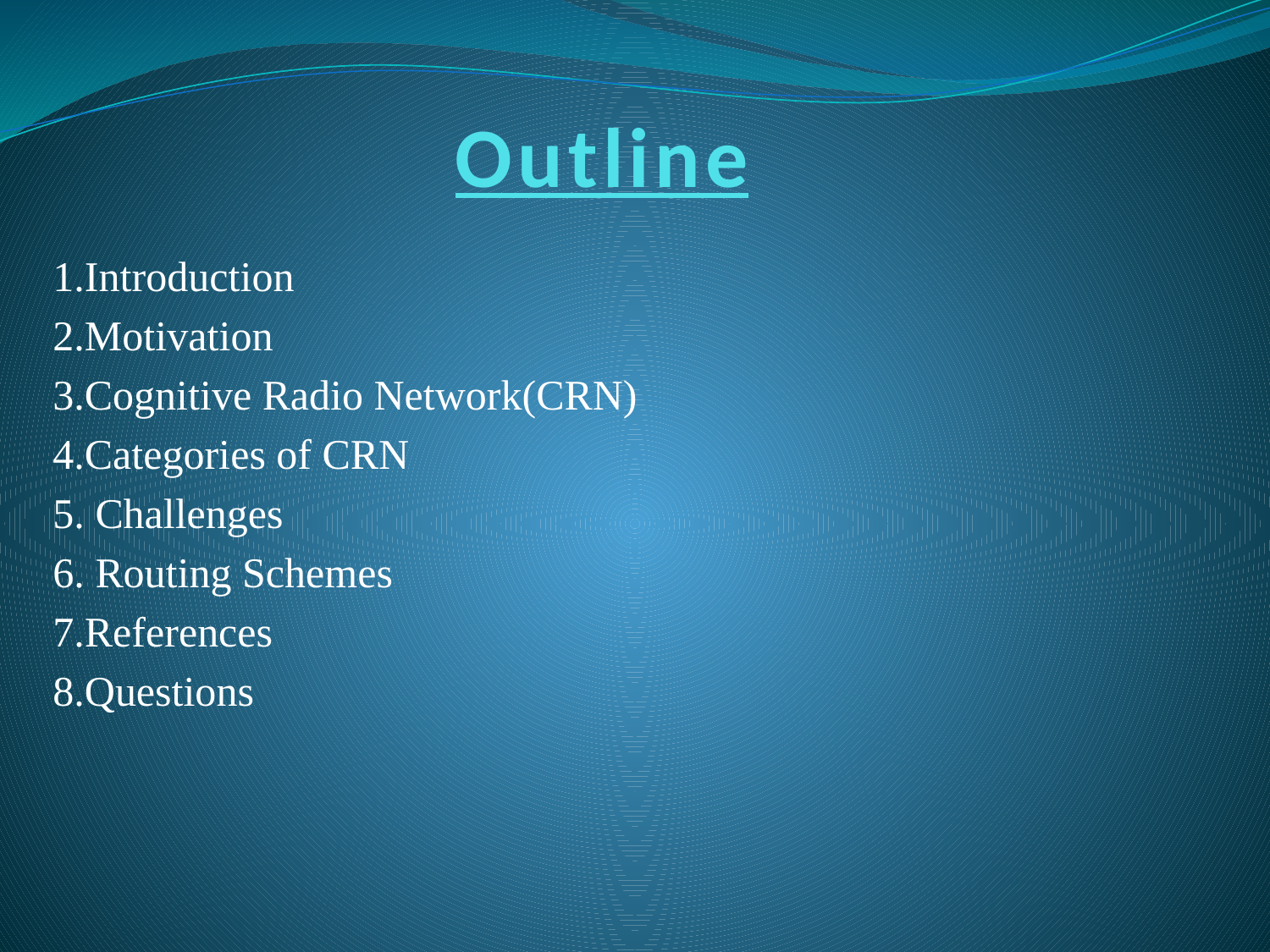

# Outline
1.Introduction
2.Motivation
3.Cognitive Radio Network(CRN)
4.Categories of CRN
5. Challenges
6. Routing Schemes
7.References
8.Questions